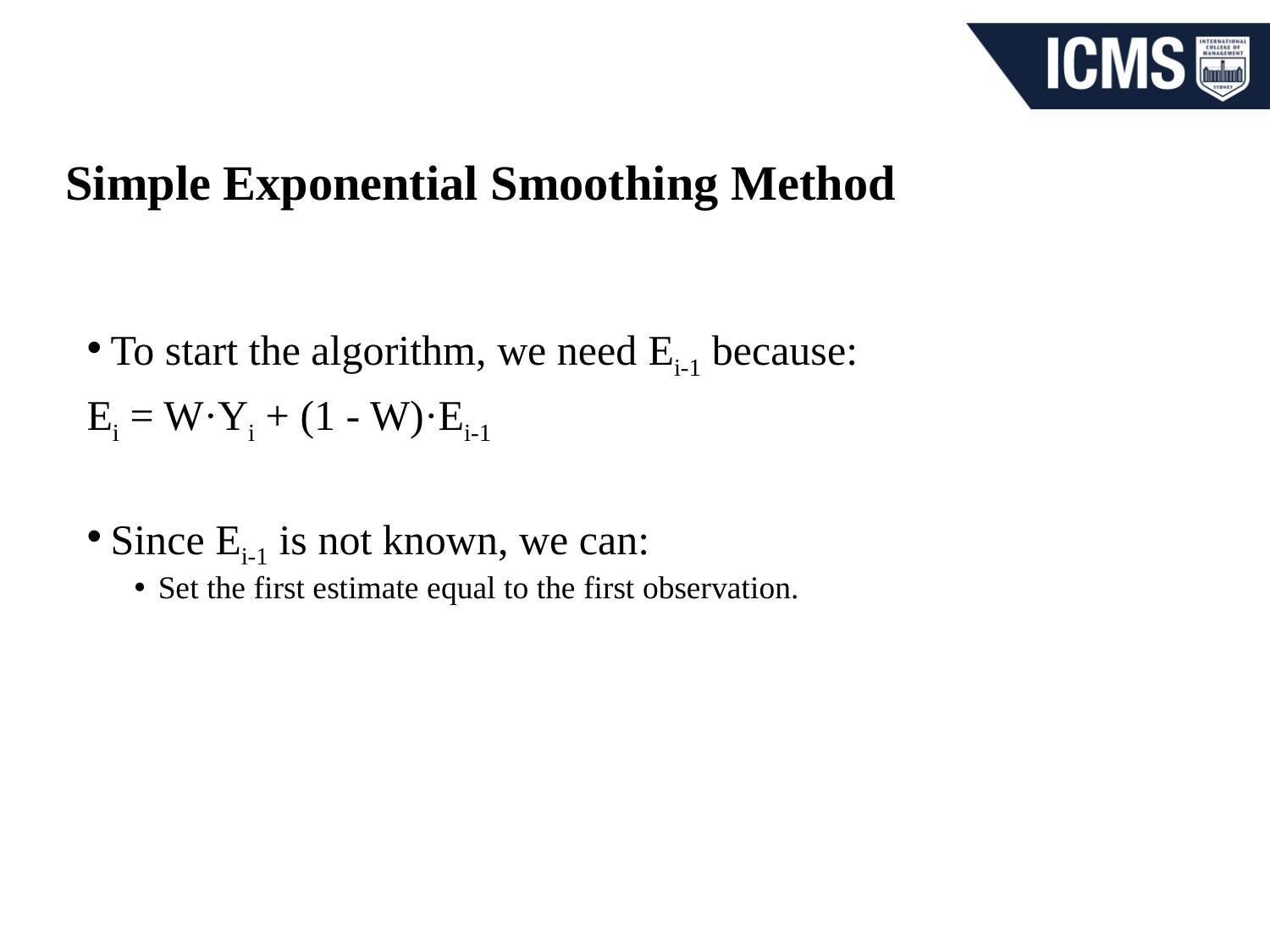

# Simple Exponential Smoothing Method
To start the algorithm, we need Ei-1 because:
Ei = W·Yi + (1 - W)·Ei-1

Since Ei-1 is not known, we can:
Set the first estimate equal to the first observation.